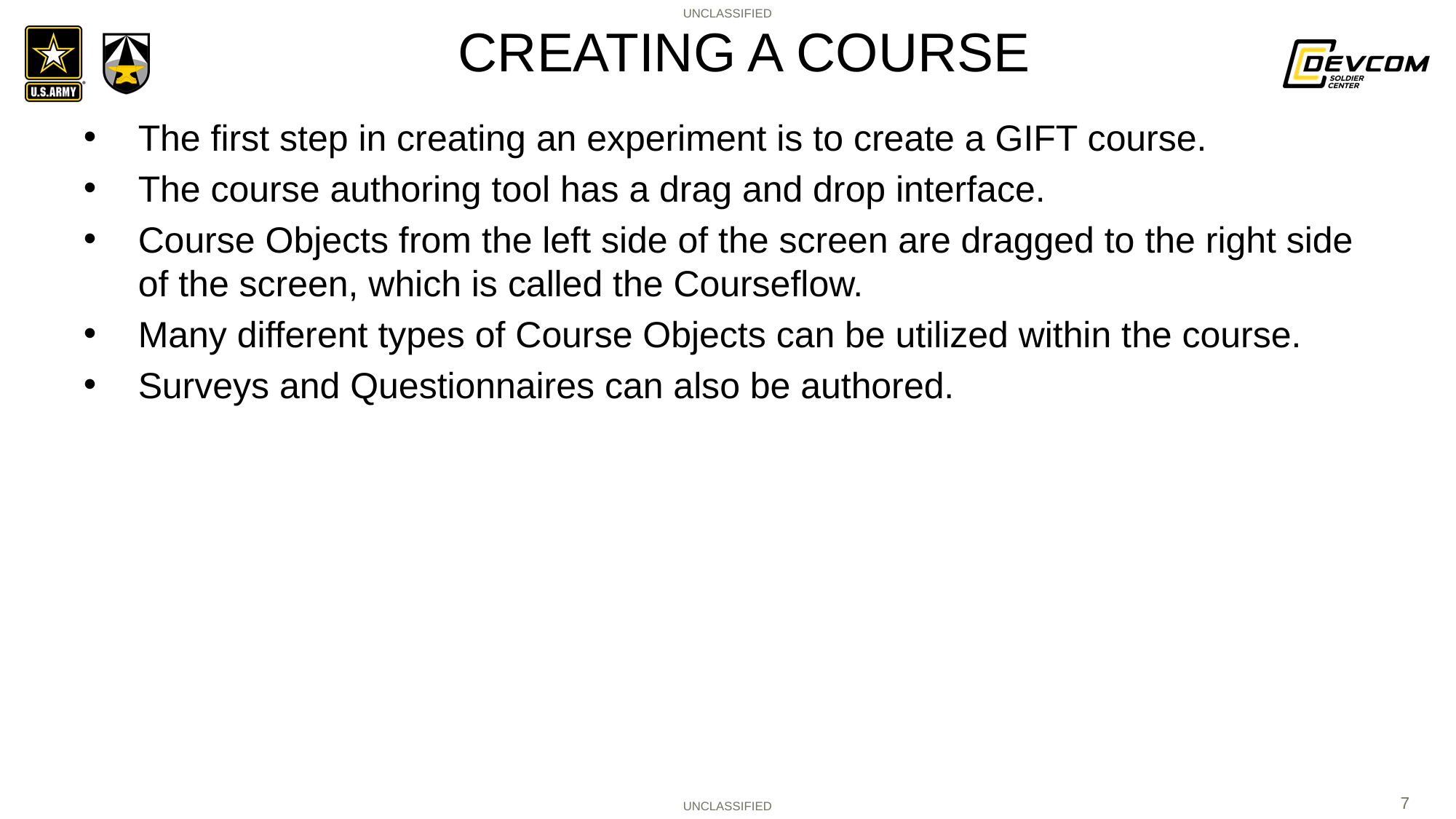

# CREATING A COURSE
The first step in creating an experiment is to create a GIFT course.
The course authoring tool has a drag and drop interface.
Course Objects from the left side of the screen are dragged to the right side of the screen, which is called the Courseflow.
Many different types of Course Objects can be utilized within the course.
Surveys and Questionnaires can also be authored.